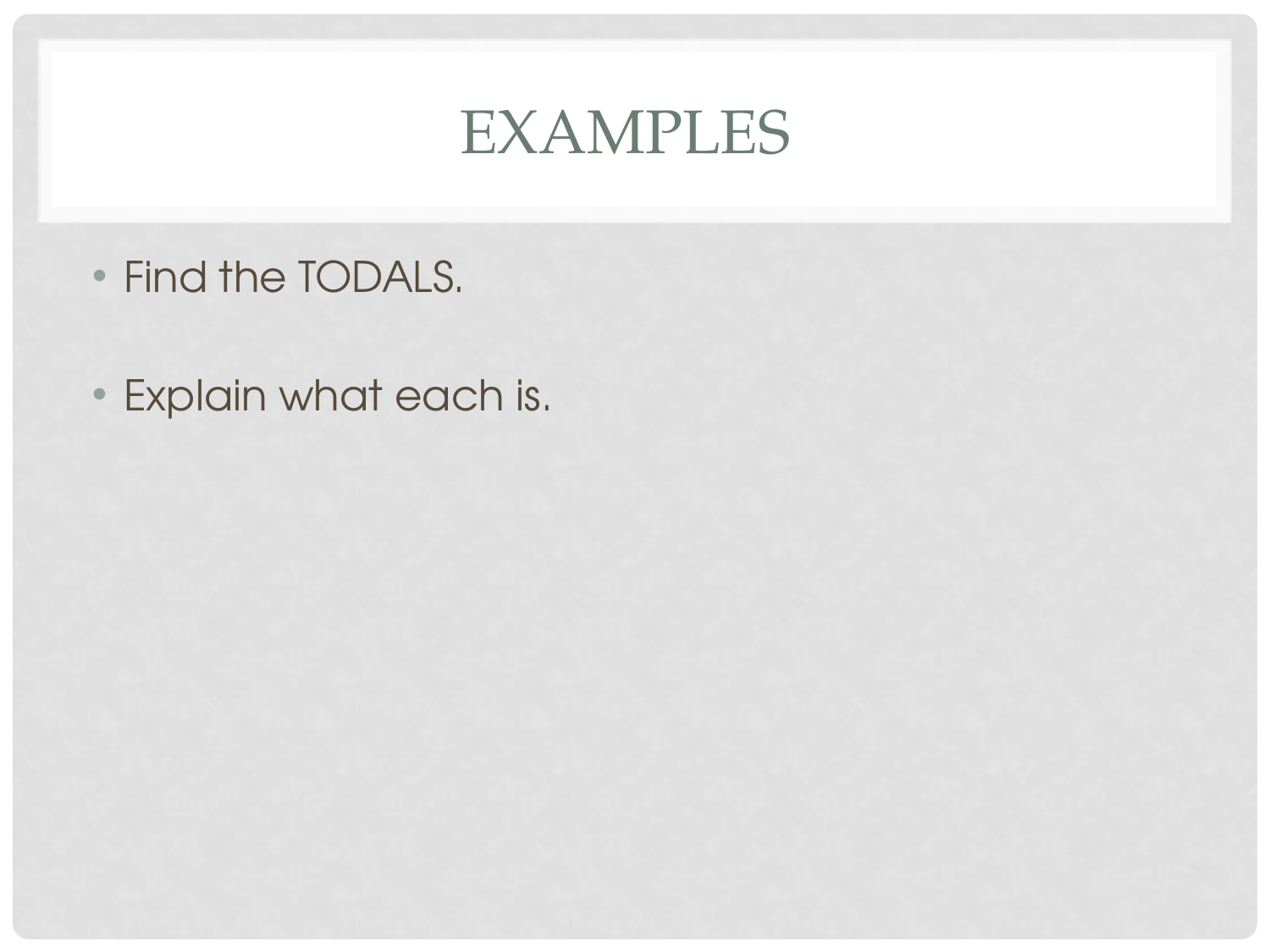

# Examples
Find the TODALS.

Explain what each is.